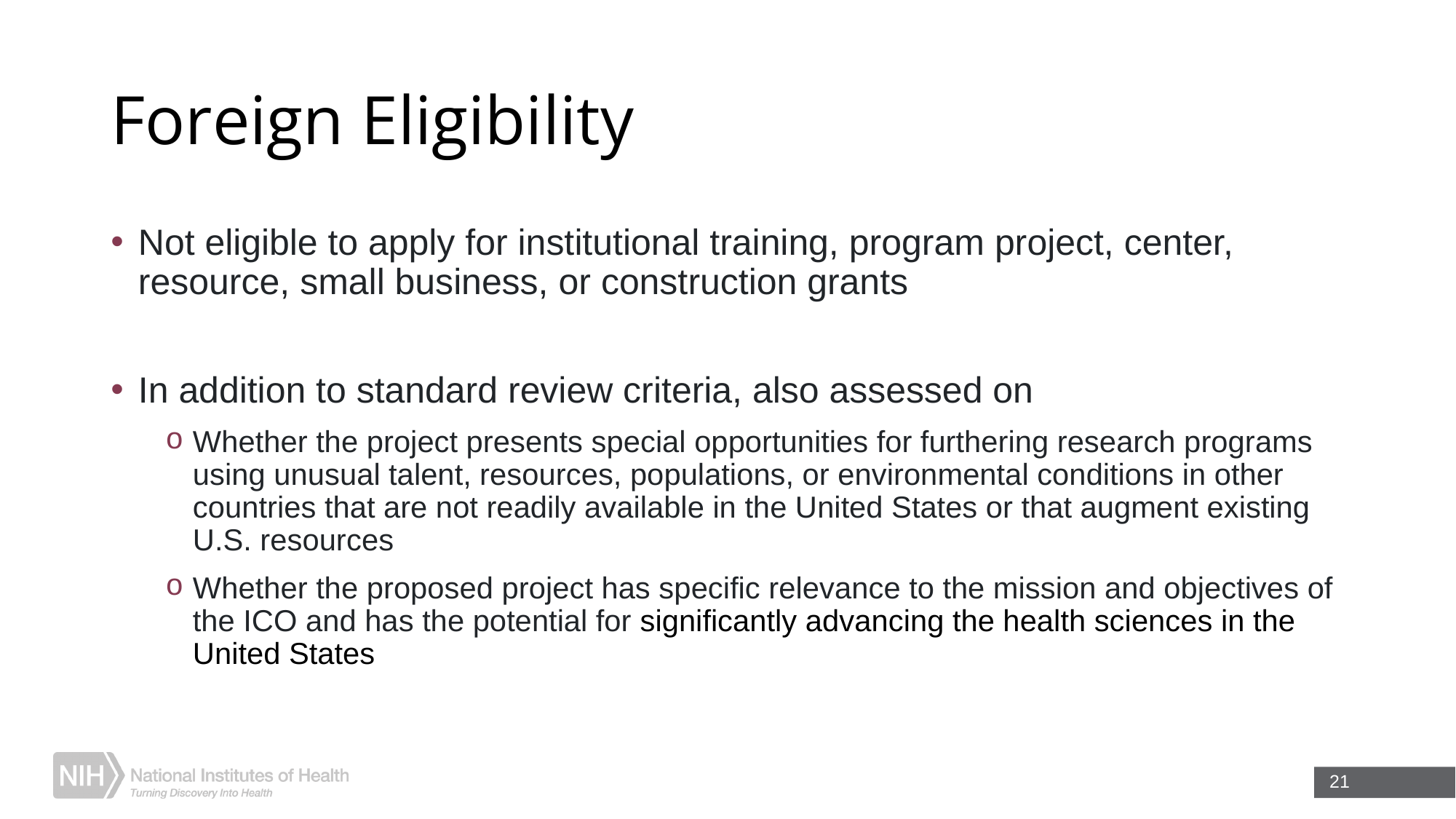

# Foreign Eligibility
Not eligible to apply for institutional training, program project, center, resource, small business, or construction grants

In addition to standard review criteria, also assessed on
Whether the project presents special opportunities for furthering research programs using unusual talent, resources, populations, or environmental conditions in other countries that are not readily available in the United States or that augment existing U.S. resources
Whether the proposed project has specific relevance to the mission and objectives of the ICO and has the potential for significantly advancing the health sciences in the United States

21